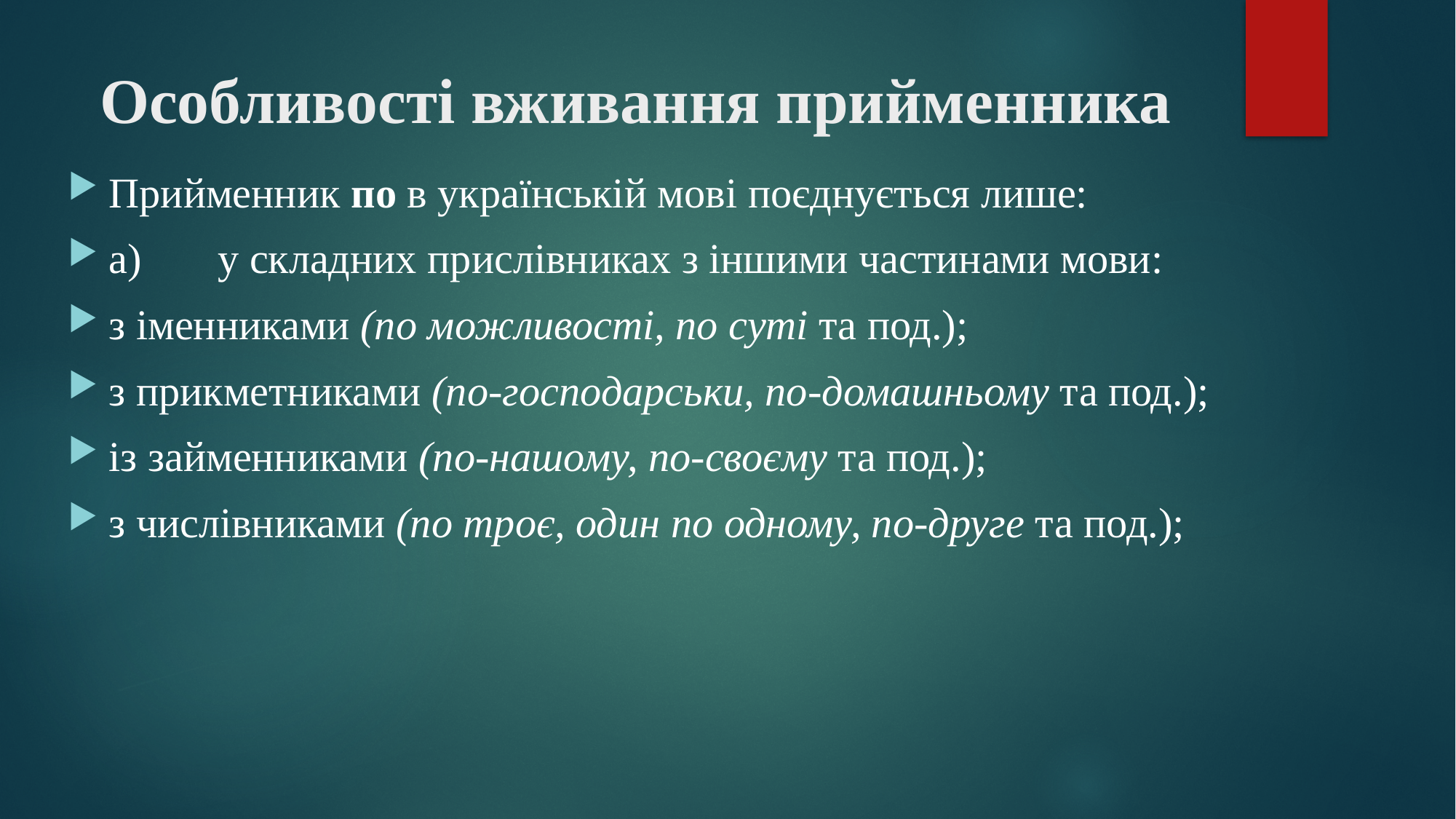

# Особливості вживання прийменника
Прийменник по в українській мові поєднуєть­ся лише:
а)	у складних прислівниках з іншими частинами мови:
з іменниками (по можливості, по суті та под.);
з прикметниками (по-господарськи, по-домашньому та под.);
із займенниками (по-нашому, по-своєму та под.);
з числівниками (по троє, один по одному, по-друге та под.);